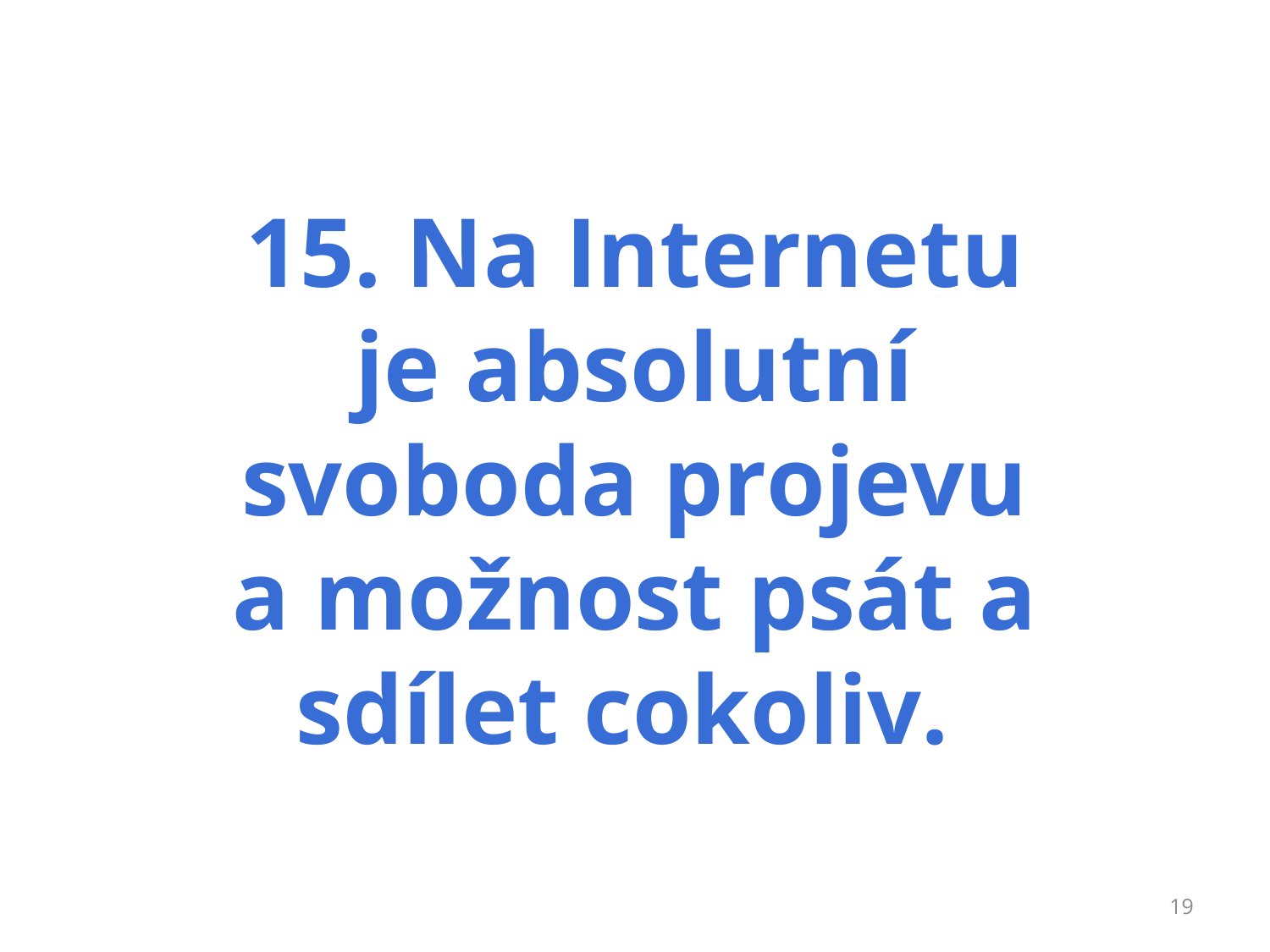

15. Na Internetu je absolutní svoboda projevu a možnost psát a sdílet cokoliv.
19